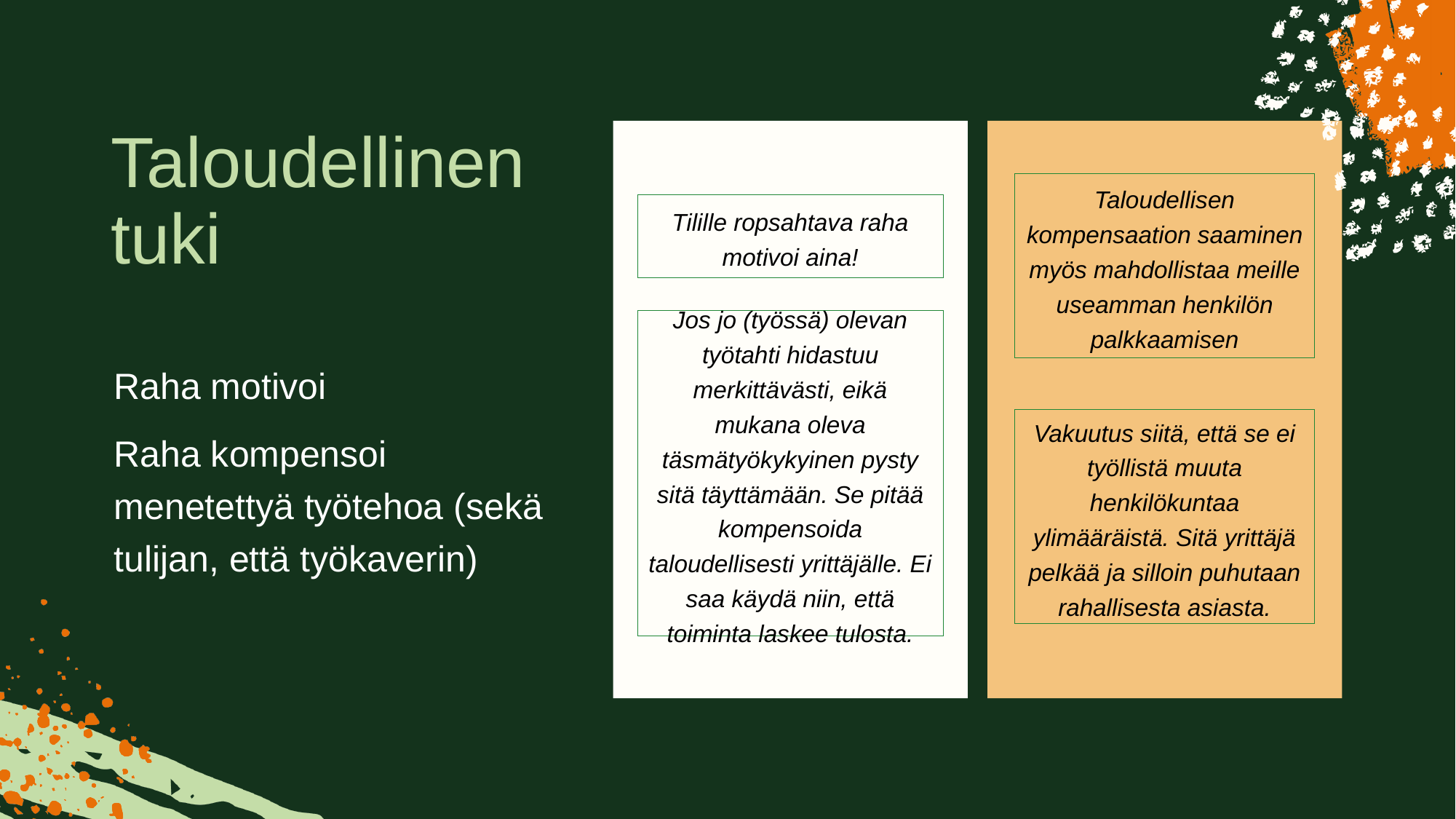

# Taloudellinen tuki
Taloudellisen kompensaation saaminen myös mahdollistaa meille useamman henkilön palkkaamisen
Tilille ropsahtava raha motivoi aina!
Jos jo (työssä) olevan työtahti hidastuu merkittävästi, eikä mukana oleva täsmätyökykyinen pysty sitä täyttämään. Se pitää kompensoida taloudellisesti yrittäjälle. Ei saa käydä niin, että toiminta laskee tulosta.
Raha motivoi
Raha kompensoi menetettyä työtehoa (sekä tulijan, että työkaverin)

Vakuutus siitä, että se ei työllistä muuta henkilökuntaa ylimääräistä. Sitä yrittäjä pelkää ja silloin puhutaan rahallisesta asiasta.